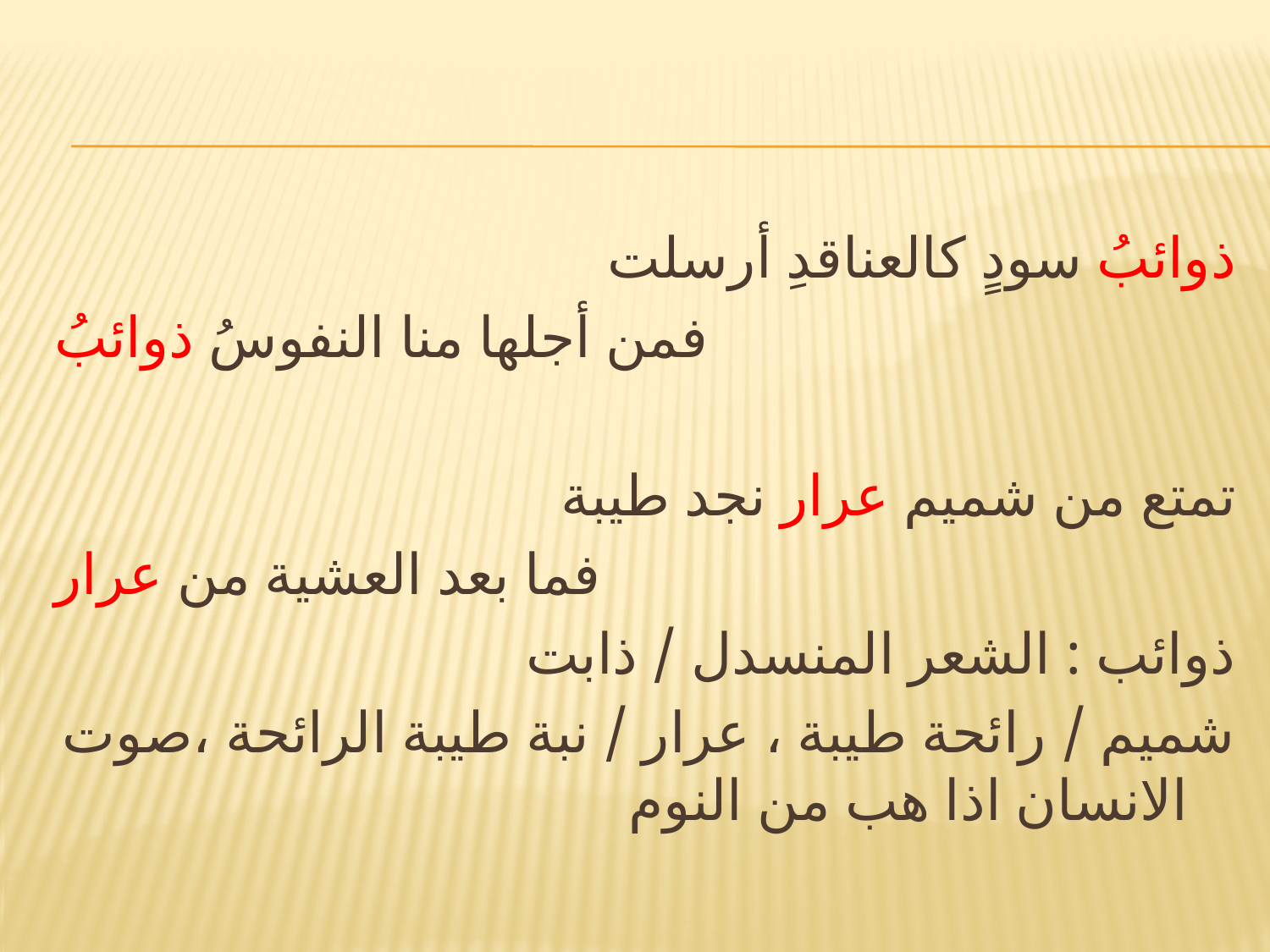

#
ذوائبُ سودٍ كالعناقدِ أرسلت
فمن أجلها منا النفوسُ ذوائبُ

تمتع من شميم عرار نجد طيبة
فما بعد العشية من عرار
ذوائب : الشعر المنسدل / ذابت
شميم / رائحة طيبة ، عرار / نبة طيبة الرائحة ،صوت الانسان اذا هب من النوم